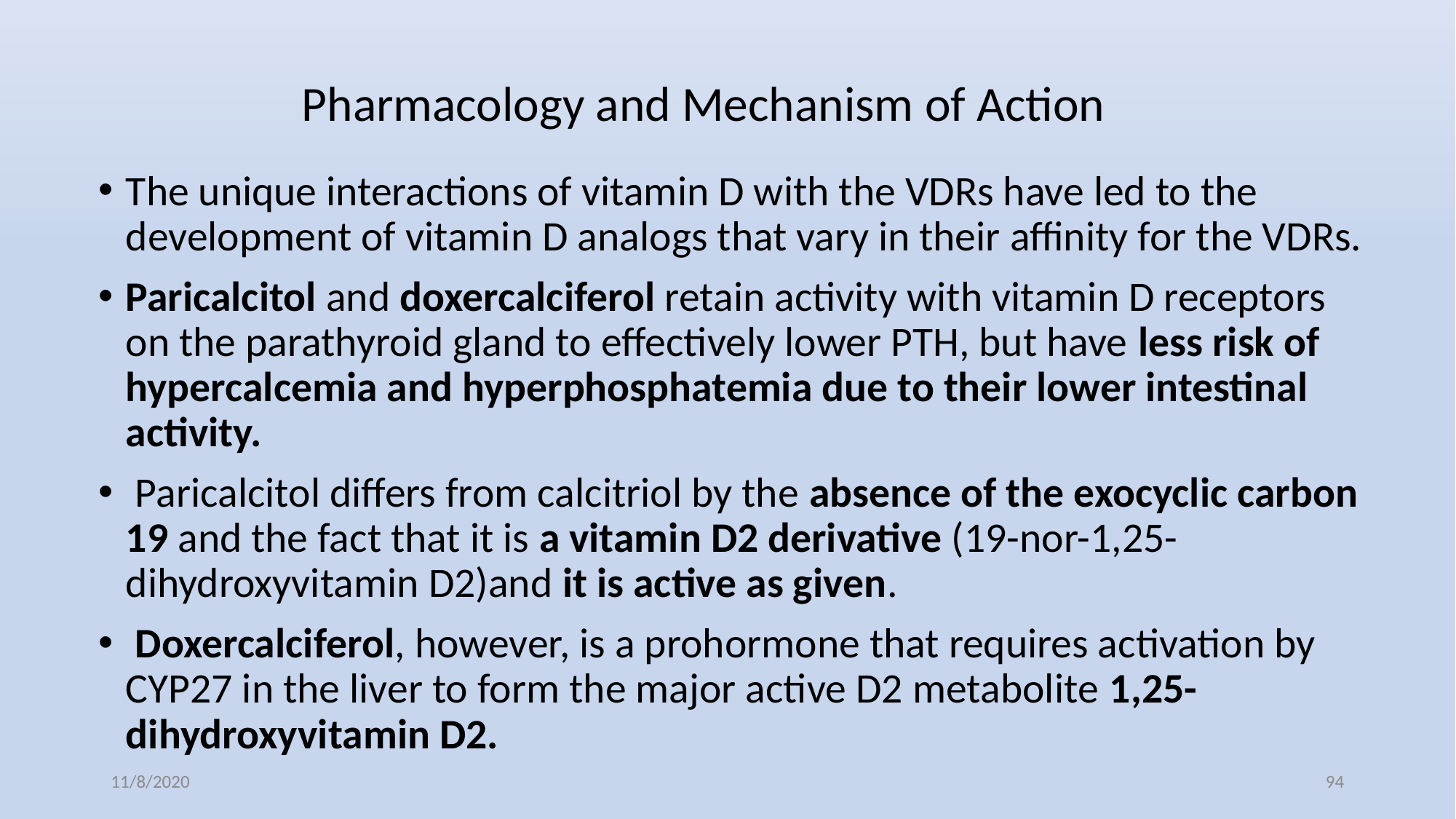

# Pharmacology and Mechanism of Action
The unique interactions of vitamin D with the VDRs have led to the development of vitamin D analogs that vary in their affinity for the VDRs.
Paricalcitol and doxercalciferol retain activity with vitamin D receptors on the parathyroid gland to effectively lower PTH, but have less risk of hypercalcemia and hyperphosphatemia due to their lower intestinal activity.
 Paricalcitol differs from calcitriol by the absence of the exocyclic carbon 19 and the fact that it is a vitamin D2 derivative (19-nor-1,25-dihydroxyvitamin D2)and it is active as given.
 Doxercalciferol, however, is a prohormone that requires activation by CYP27 in the liver to form the major active D2 metabolite 1,25-dihydroxyvitamin D2.
11/8/2020

94